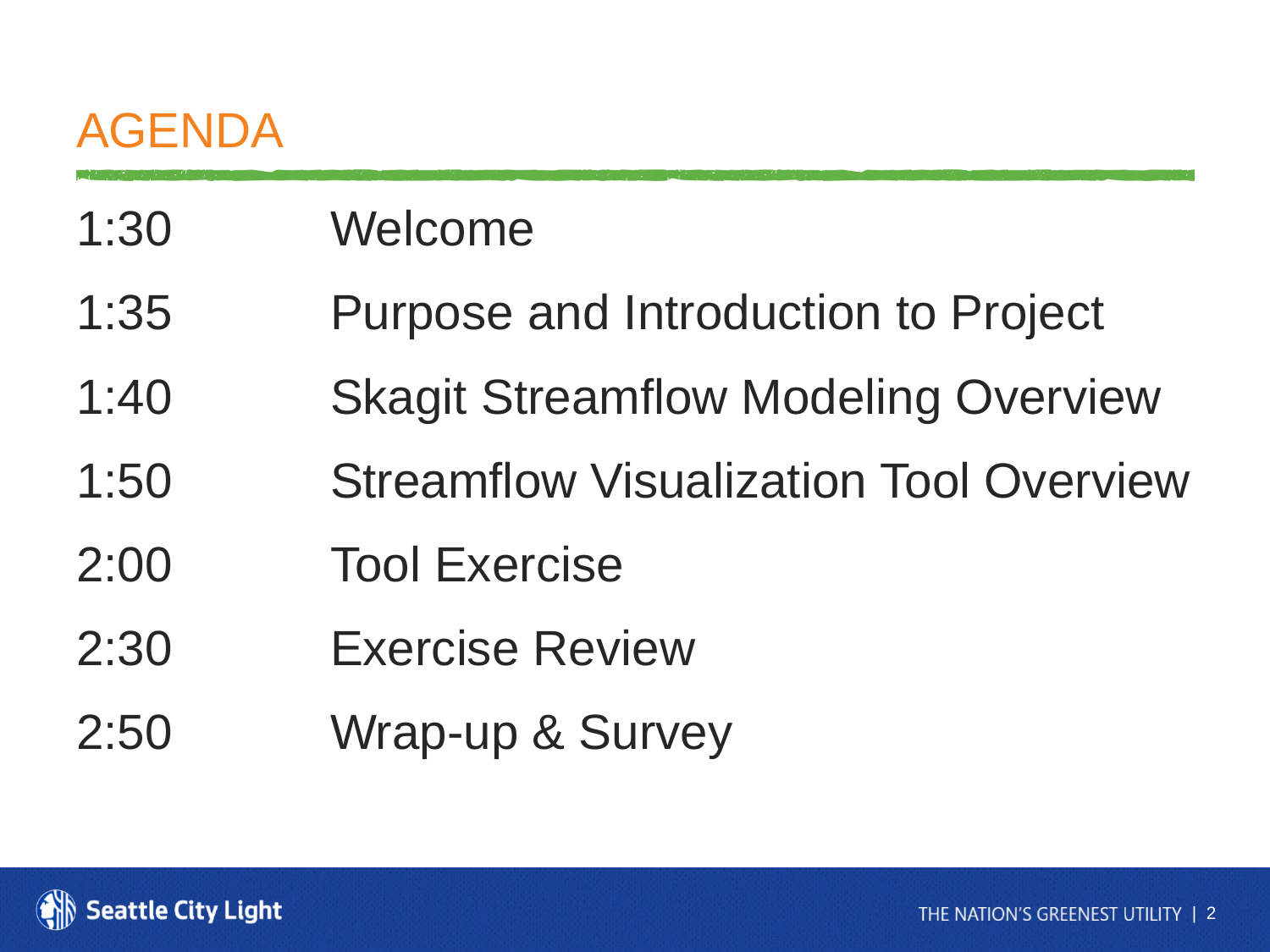

# Agenda
1:30		Welcome
1:35		Purpose and Introduction to Project
1:40		Skagit Streamflow Modeling Overview
1:50		Streamflow Visualization Tool Overview
2:00		Tool Exercise
2:30		Exercise Review
2:50		Wrap-up & Survey